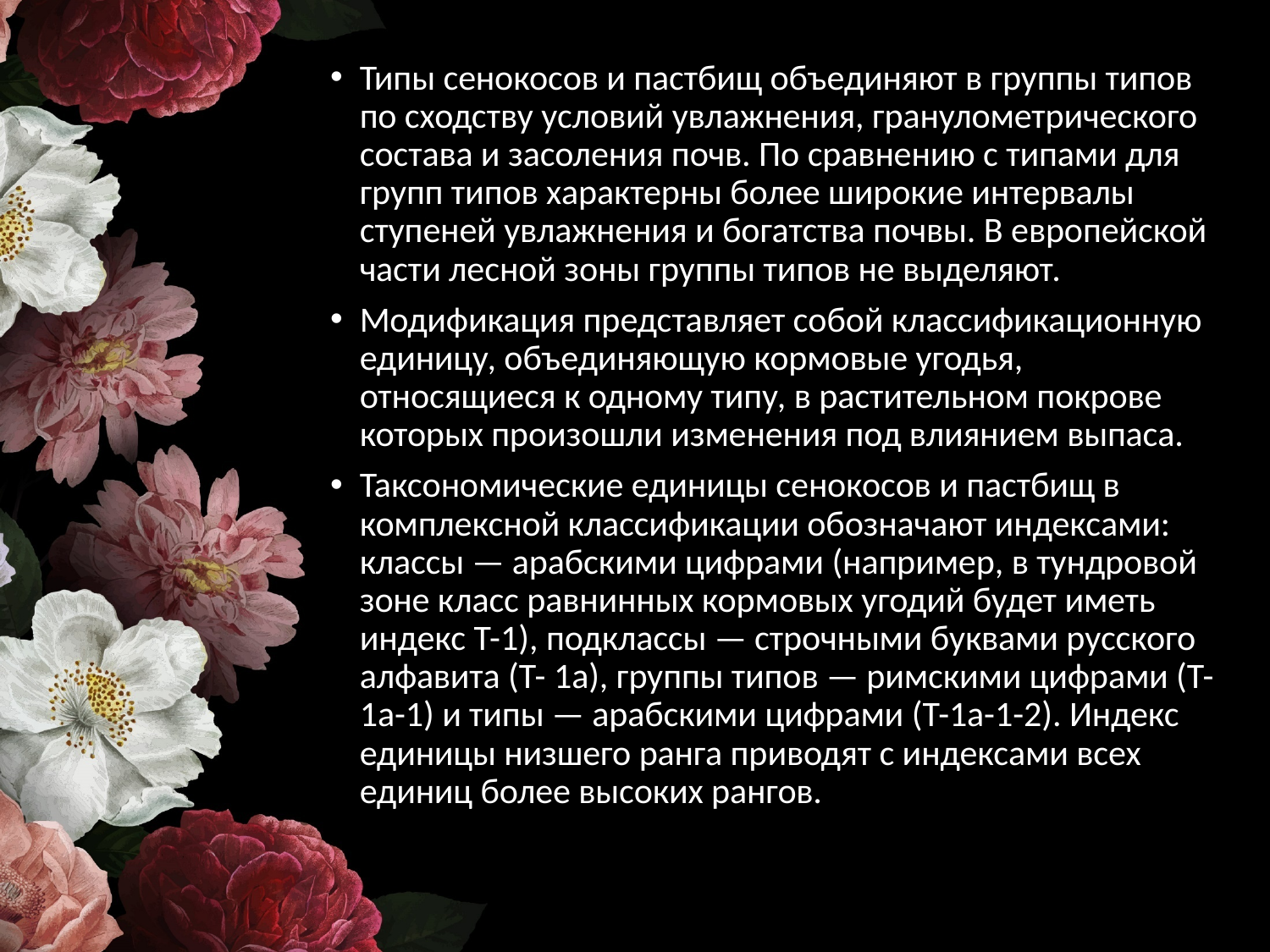

Типы сенокосов и пастбищ объединяют в группы типов по сходству условий увлажнения, гранулометрического состава и засоления почв. По сравнению с типами для групп типов характерны более широкие интервалы ступеней увлажнения и богатства почвы. В европейской части лесной зоны группы типов не выделяют.
Модификация представляет собой классификационную единицу, объединяющую кормовые угодья, относящиеся к одному типу, в растительном покрове которых произошли изменения под влиянием выпаса.
Таксономические единицы сенокосов и пастбищ в комплексной классификации обозначают индексами: классы — арабскими цифрами (например, в тундровой зоне класс равнинных кормовых угодий будет иметь индекс Т-1), подклассы — строчными буквами русского алфавита (Т- 1а), группы типов — римскими цифрами (Т- 1а-1) и типы — арабскими цифрами (Т-1а-1-2). Индекс единицы низшего ранга приводят с индексами всех единиц более высоких рангов.